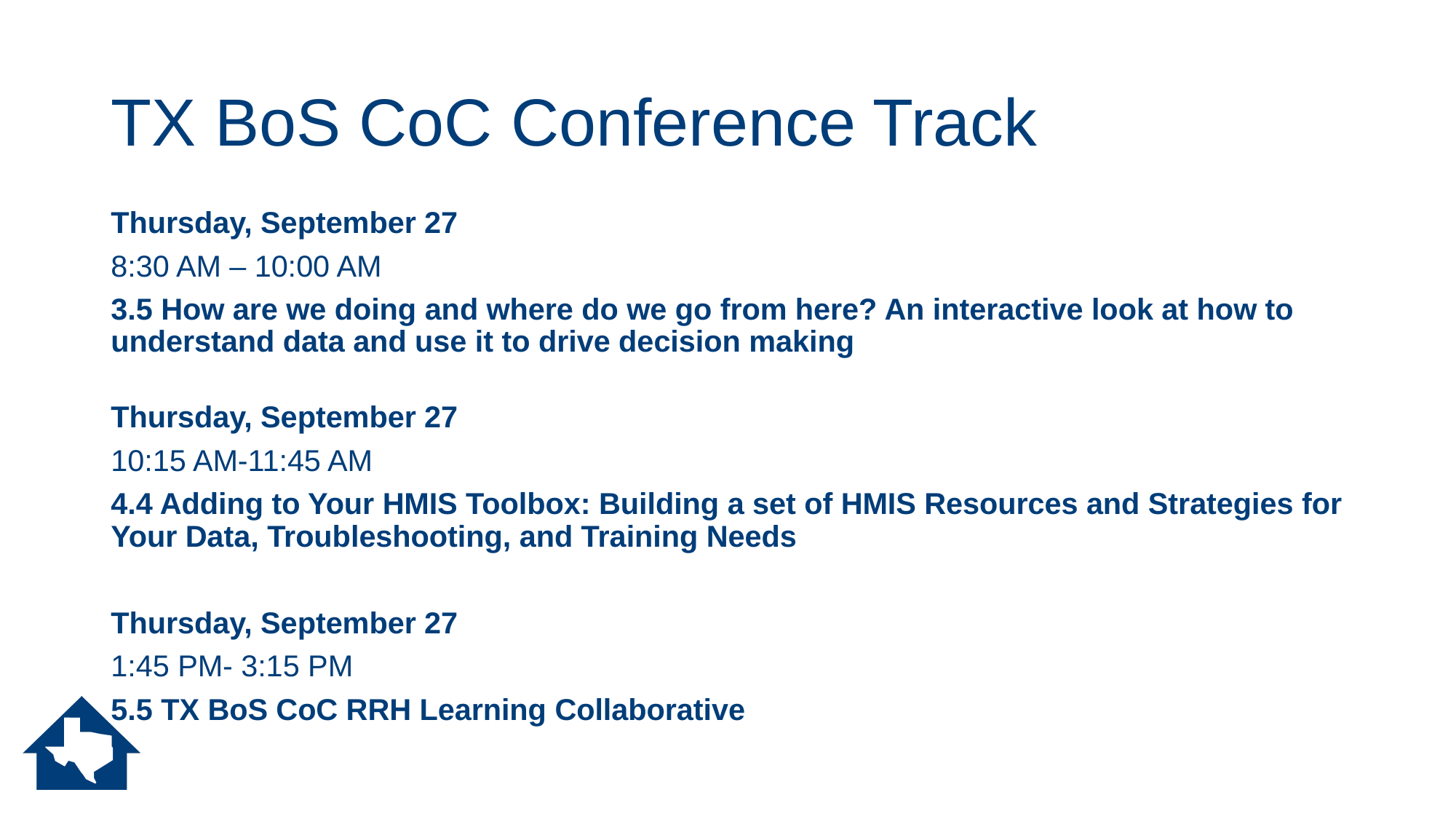

# TX BoS CoC Conference Track
Thursday, September 27
8:30 AM – 10:00 AM
3.5 How are we doing and where do we go from here? An interactive look at how to understand data and use it to drive decision making
Thursday, September 27
10:15 AM-11:45 AM
4.4 Adding to Your HMIS Toolbox: Building a set of HMIS Resources and Strategies for Your Data, Troubleshooting, and Training Needs

Thursday, September 27
1:45 PM- 3:15 PM
5.5 TX BoS CoC RRH Learning Collaborative